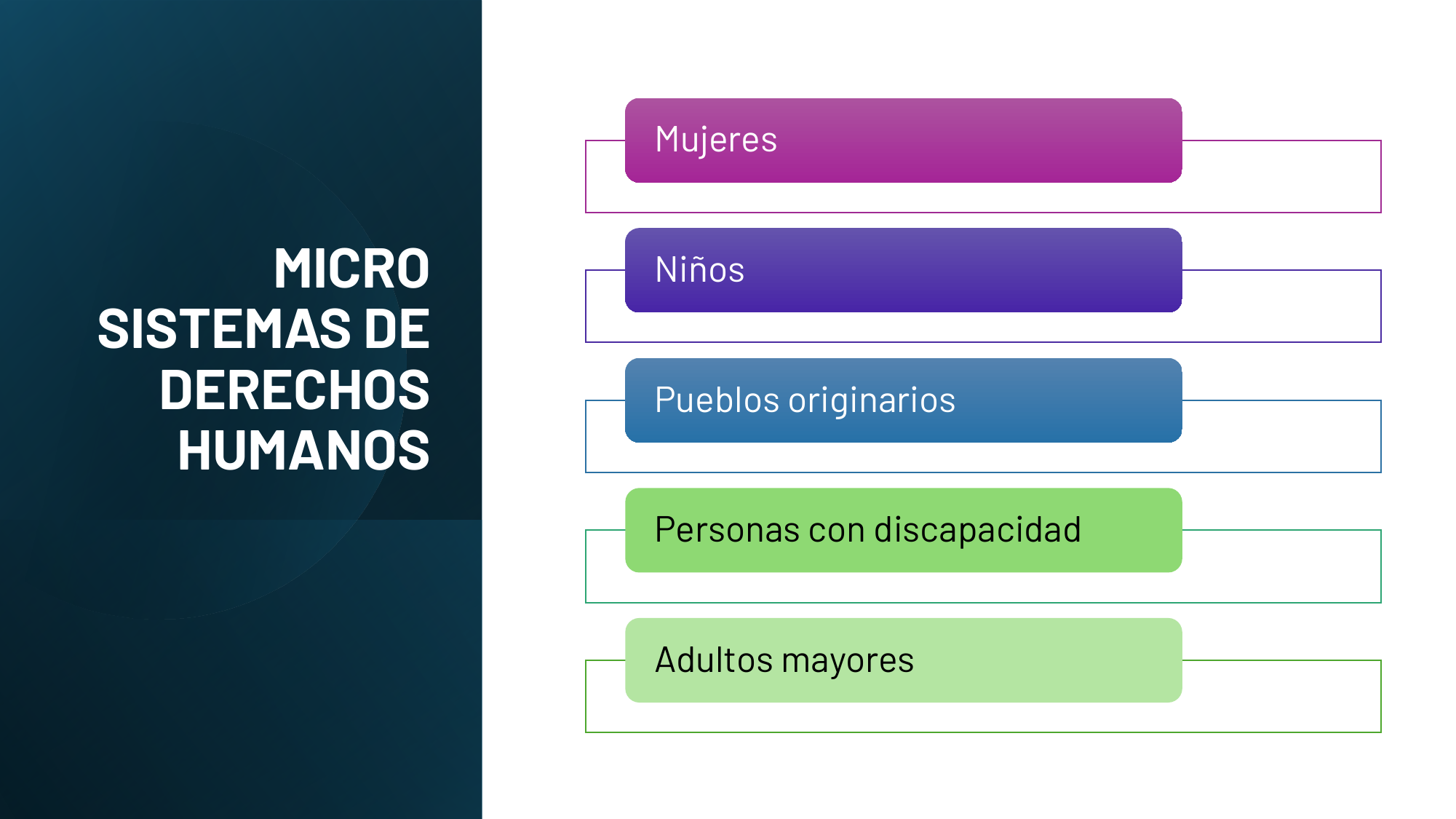

Mujeres
Niños
Pueblos originarios
Personas con discapacidad
Adultos mayores

# MICRO SISTEMAS DE DERECHOS HUMANOS